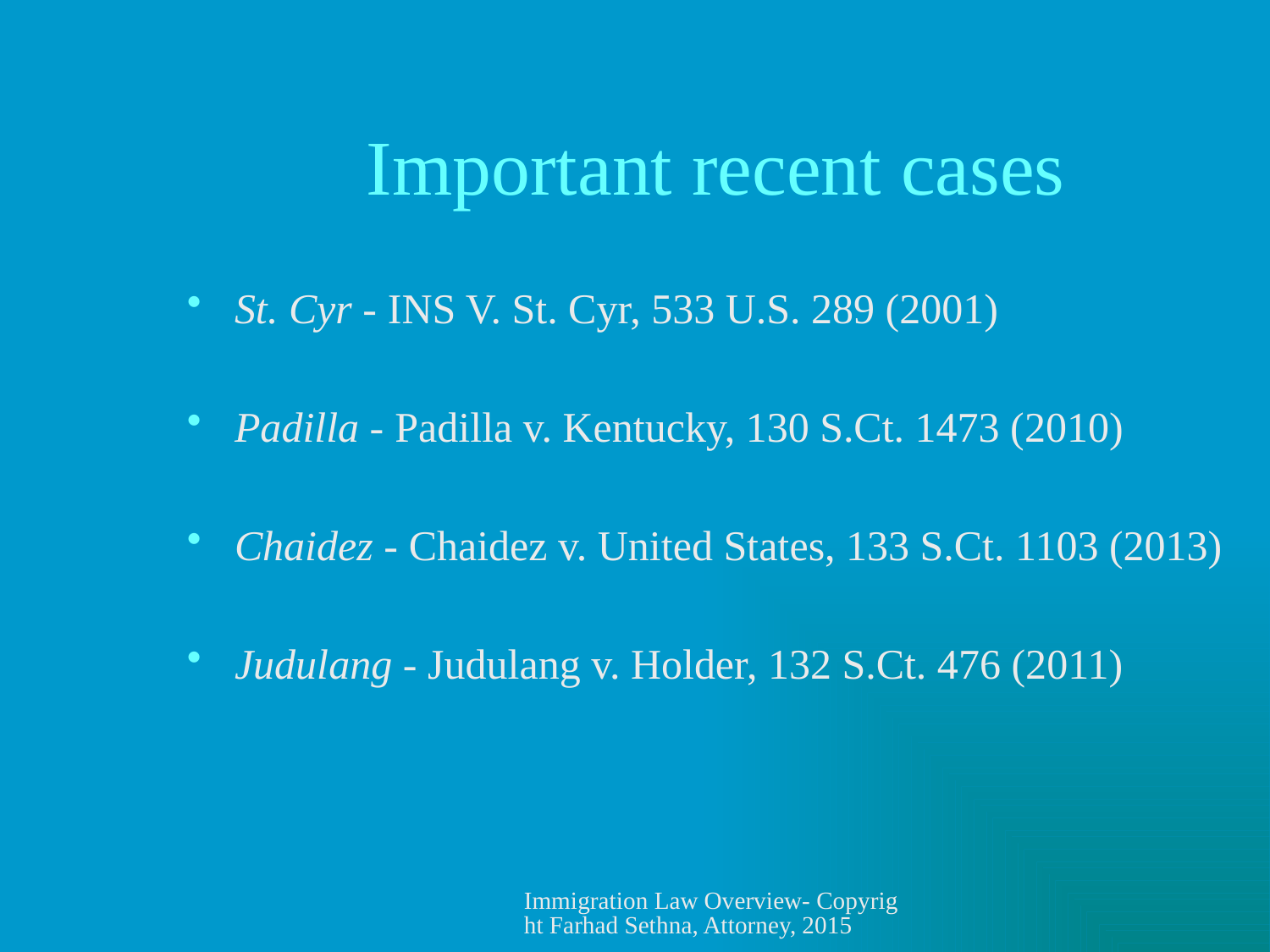

# Important recent cases
St. Cyr - INS V. St. Cyr, 533 U.S. 289 (2001)

Padilla - Padilla v. Kentucky, 130 S.Ct. 1473 (2010)

Chaidez - Chaidez v. United States, 133 S.Ct. 1103 (2013)

Judulang - Judulang v. Holder, 132 S.Ct. 476 (2011)

Immigration Law Overview- Copyright Farhad Sethna, Attorney, 2015